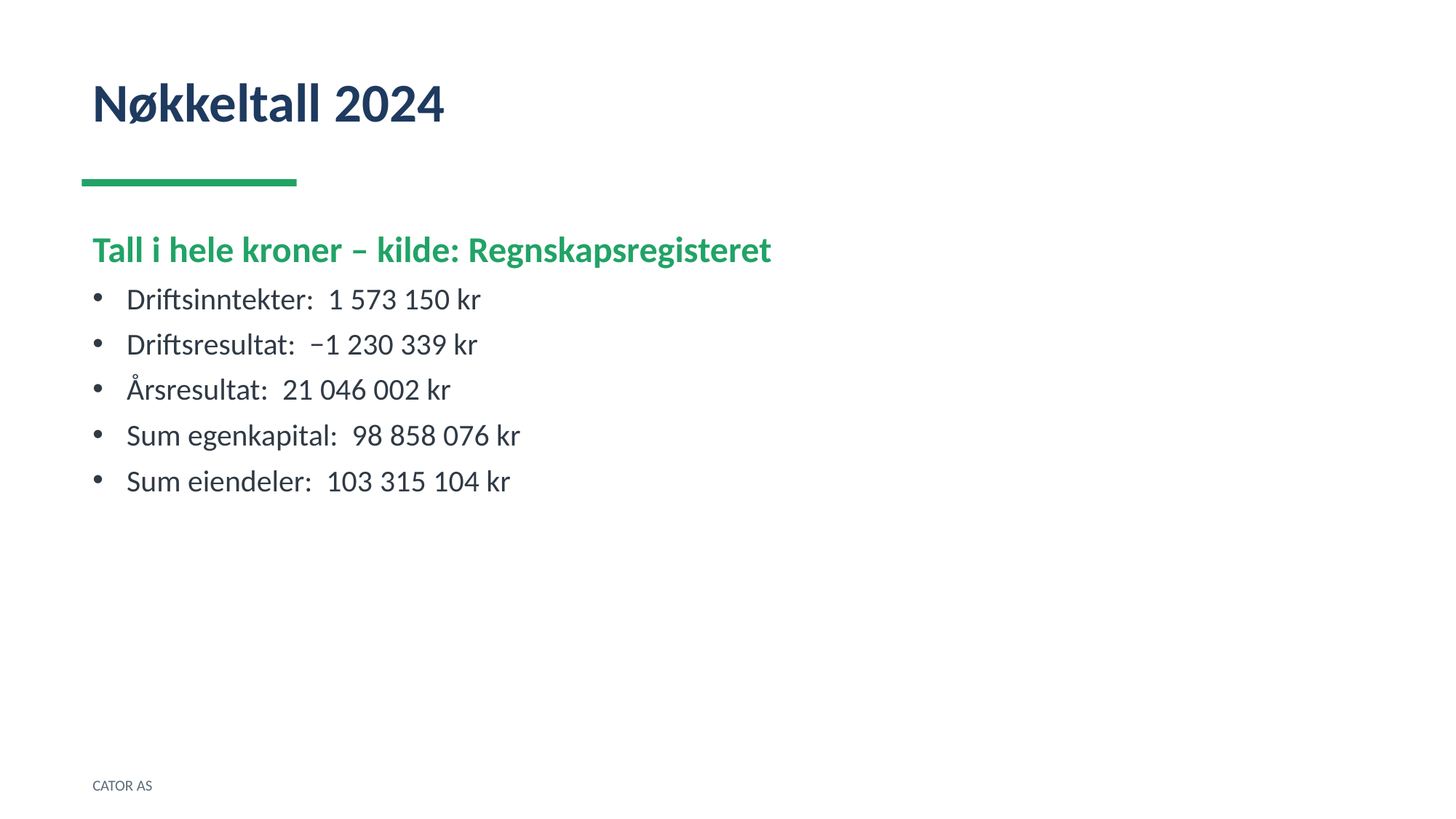

Nøkkeltall 2024

Tall i hele kroner – kilde: Regnskapsregisteret
Driftsinntekter:  1 573 150 kr
Driftsresultat:  −1 230 339 kr
Årsresultat:  21 046 002 kr
Sum egenkapital:  98 858 076 kr
Sum eiendeler:  103 315 104 kr
CATOR AS